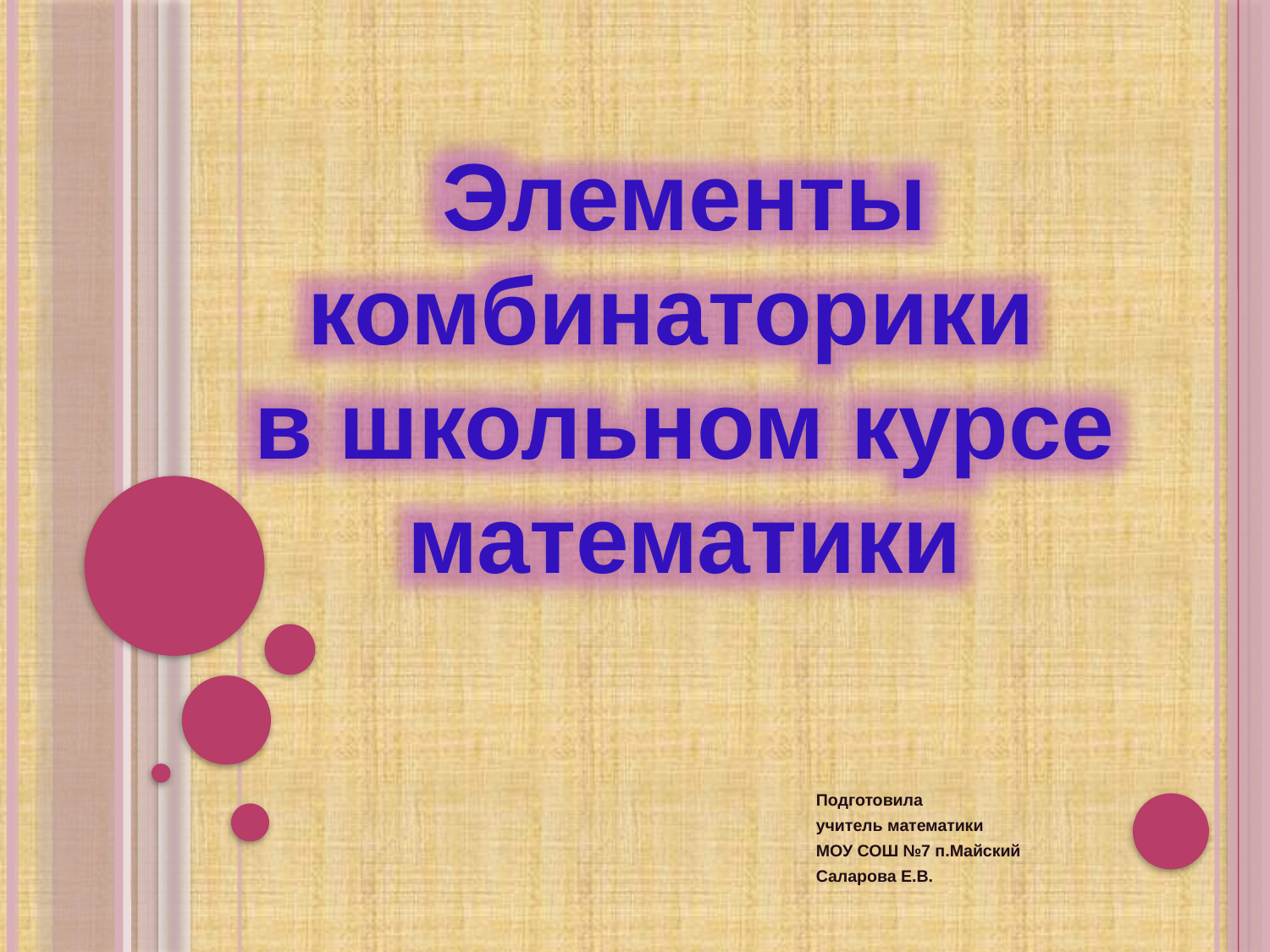

Элементы комбинаторики
в школьном курсе математики
Подготовила
учитель математики
МОУ СОШ №7 п.Майский
Саларова Е.В.